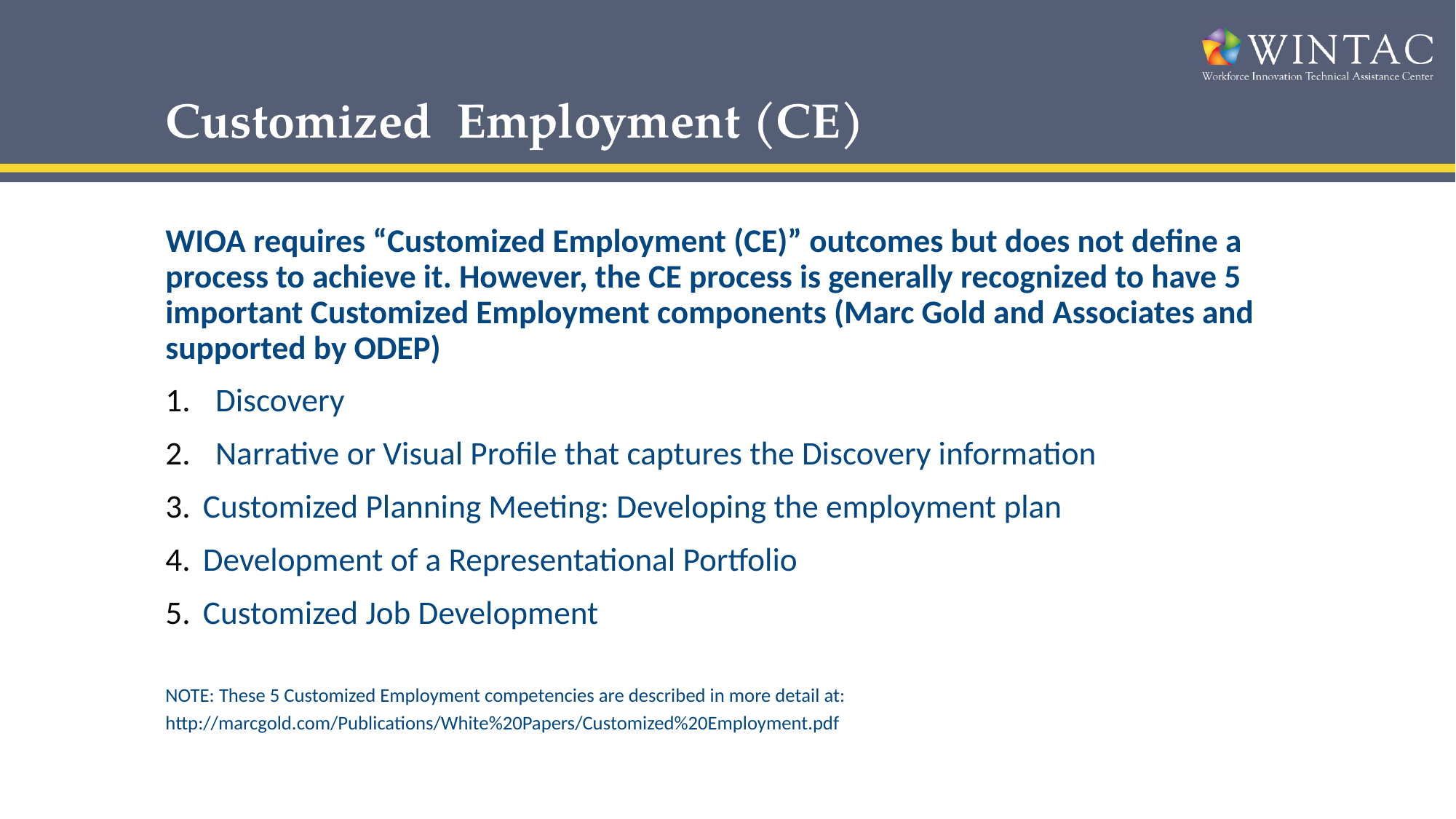

# Customized  Employment (CE)
WIOA requires “Customized Employment (CE)” outcomes but does not define a process to achieve it. However, the CE process is generally recognized to have 5 important Customized Employment components (Marc Gold and Associates and supported by ODEP)
Discovery
Narrative or Visual Profile that captures the Discovery information
Customized Planning Meeting: Developing the employment plan
Development of a Representational Portfolio
Customized Job Development

NOTE: These 5 Customized Employment competencies are described in more detail at:
http://marcgold.com/Publications/White%20Papers/Customized%20Employment.pdf